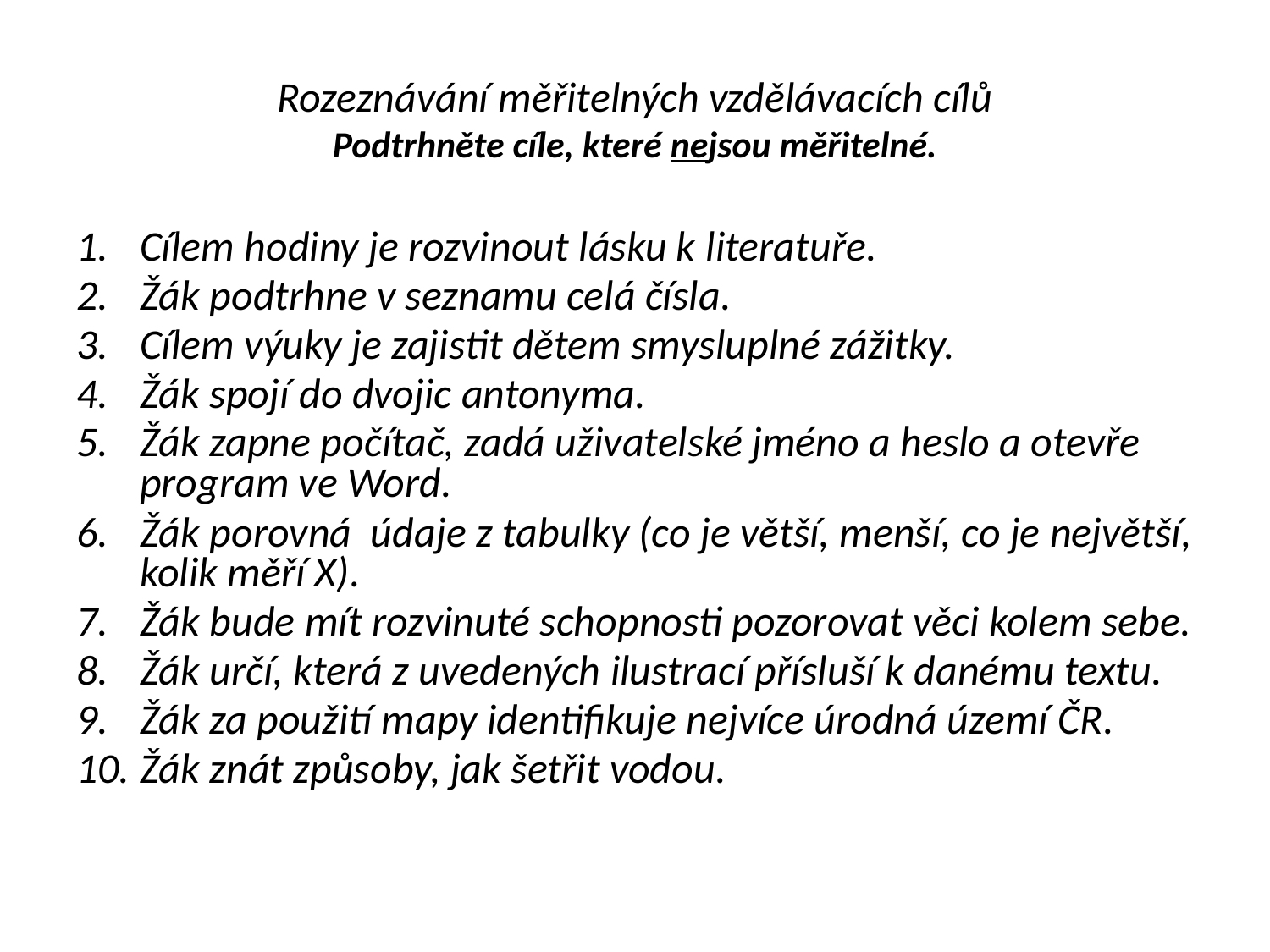

# Rozeznávání měřitelných vzdělávacích cílů Podtrhněte cíle, které nejsou měřitelné.
Cílem hodiny je rozvinout lásku k literatuře.
Žák podtrhne v seznamu celá čísla.
Cílem výuky je zajistit dětem smysluplné zážitky.
Žák spojí do dvojic antonyma.
Žák zapne počítač, zadá uživatelské jméno a heslo a otevře program ve Word.
Žák porovná  údaje z tabulky (co je větší, menší, co je největší, kolik měří X).
Žák bude mít rozvinuté schopnosti pozorovat věci kolem sebe.
Žák určí, která z uvedených ilustrací přísluší k danému textu.
Žák za použití mapy identifikuje nejvíce úrodná území ČR.
Žák znát způsoby, jak šetřit vodou.